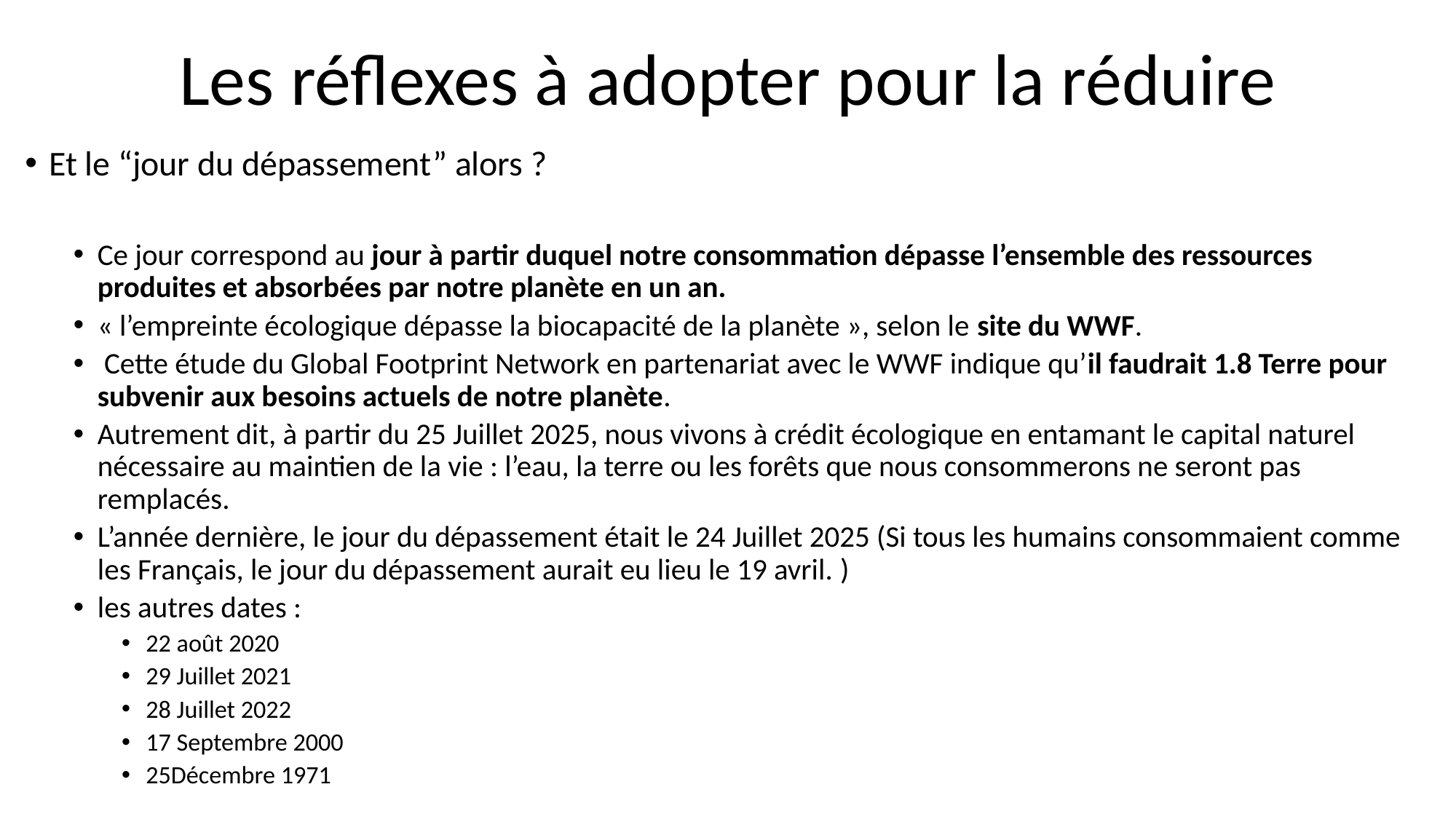

# Les réflexes à adopter pour la réduire
Et le “jour du dépassement” alors ?

Ce jour correspond au jour à partir duquel notre consommation dépasse l’ensemble des ressources produites et absorbées par notre planète en un an.
« l’empreinte écologique dépasse la biocapacité de la planète », selon le site du WWF.
 Cette étude du Global Footprint Network en partenariat avec le WWF indique qu’il faudrait 1.8 Terre pour subvenir aux besoins actuels de notre planète.
Autrement dit, à partir du 25 Juillet 2025, nous vivons à crédit écologique en entamant le capital naturel nécessaire au maintien de la vie : l’eau, la terre ou les forêts que nous consommerons ne seront pas remplacés.
L’année dernière, le jour du dépassement était le 24 Juillet 2025 (Si tous les humains consommaient comme les Français, le jour du dépassement aurait eu lieu le 19 avril. )
les autres dates :
22 août 2020
29 Juillet 2021
28 Juillet 2022
17 Septembre 2000
25Décembre 1971